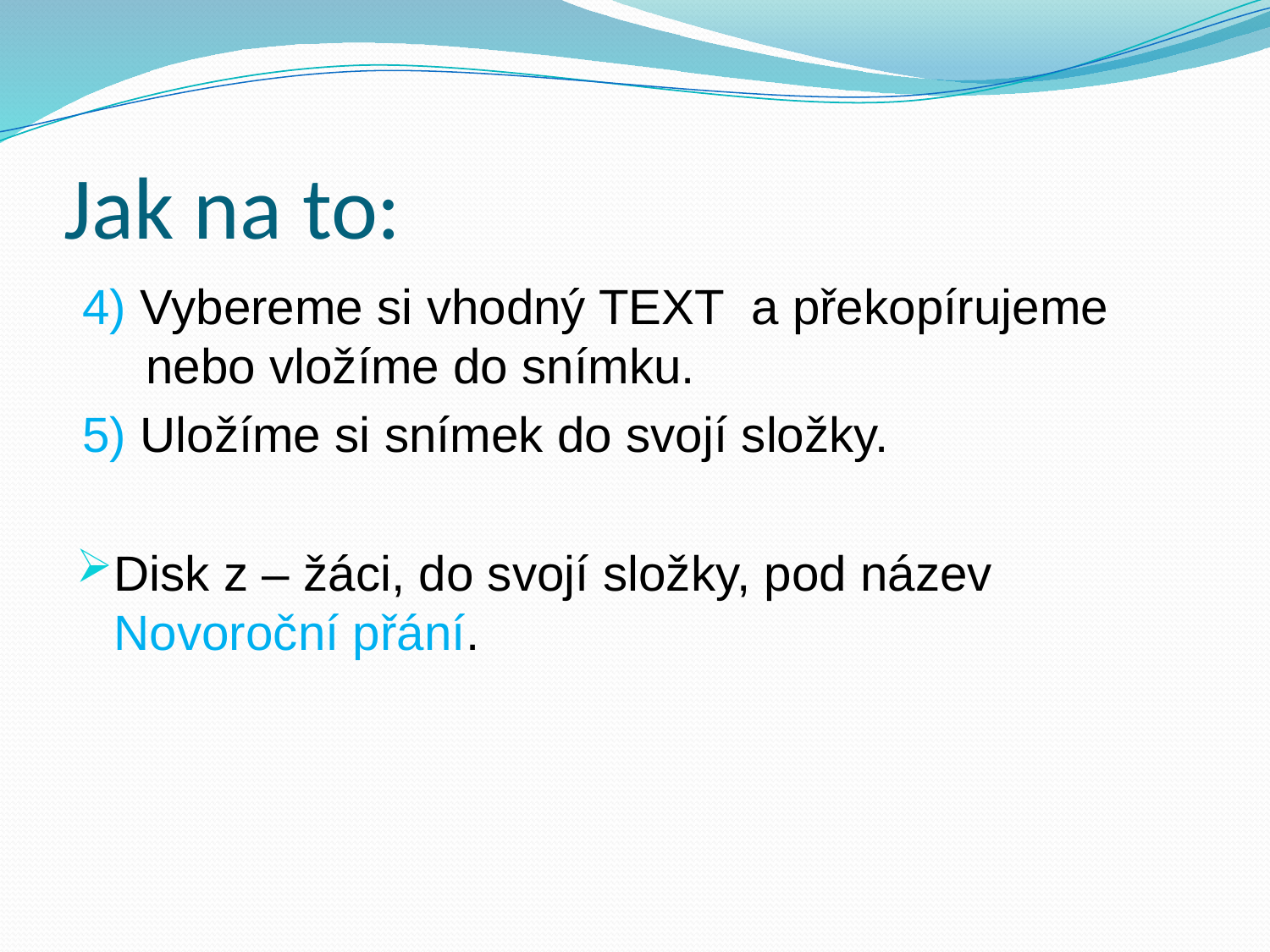

# Jak na to:
4) Vybereme si vhodný TEXT  a překopírujeme nebo vložíme do snímku.
5) Uložíme si snímek do svojí složky.

Disk z – žáci, do svojí složky, pod název Novoroční přání.